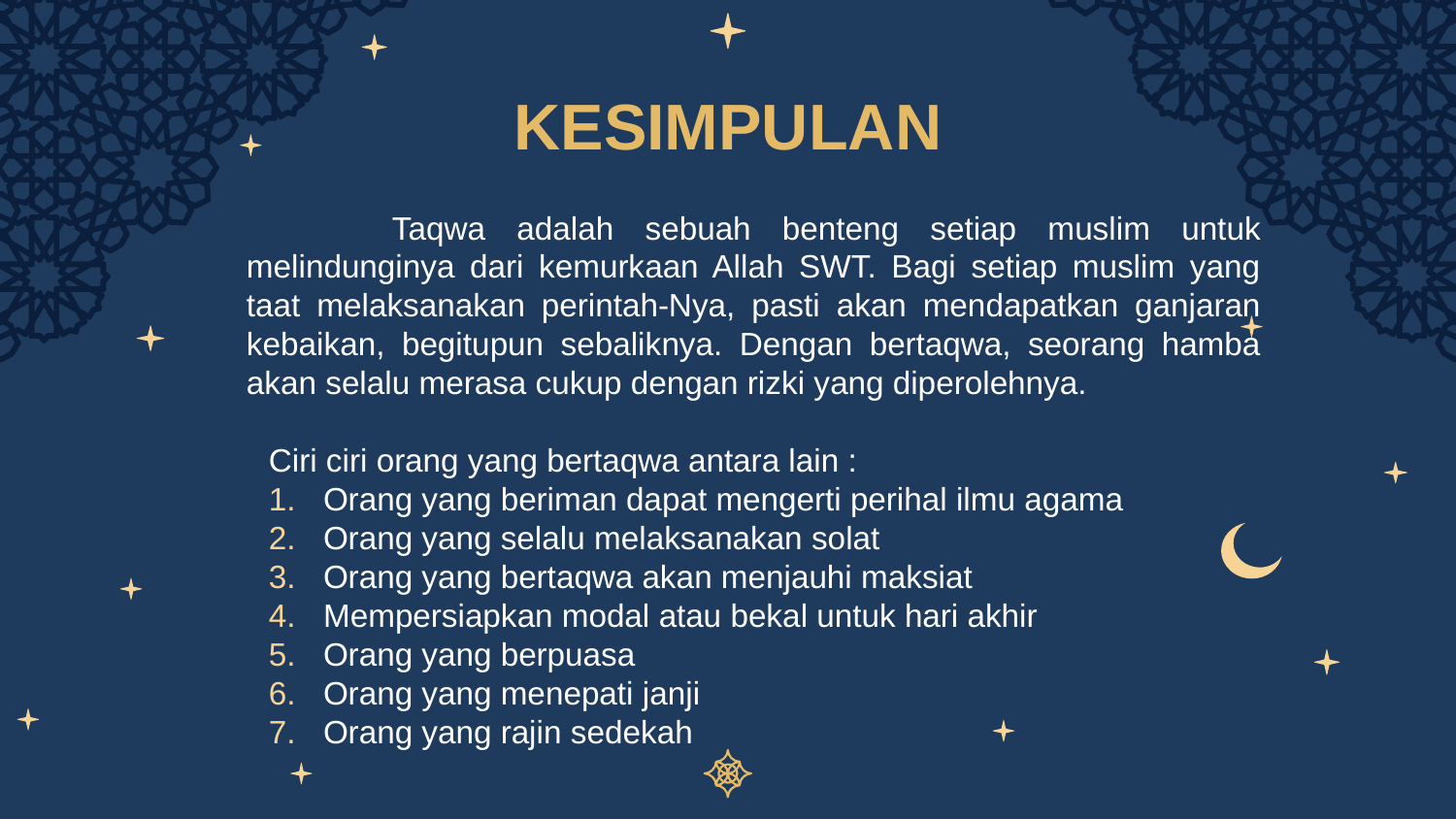

# KESIMPULAN

		Taqwa adalah sebuah benteng setiap muslim untuk melindunginya dari kemurkaan Allah SWT. Bagi setiap muslim yang taat melaksanakan perintah-Nya, pasti akan mendapatkan ganjaran kebaikan, begitupun sebaliknya. Dengan bertaqwa, seorang hamba akan selalu merasa cukup dengan rizki yang diperolehnya.

Ciri ciri orang yang bertaqwa antara lain :
Orang yang beriman dapat mengerti perihal ilmu agama
Orang yang selalu melaksanakan solat
Orang yang bertaqwa akan menjauhi maksiat
Mempersiapkan modal atau bekal untuk hari akhir
Orang yang berpuasa
Orang yang menepati janji
Orang yang rajin sedekah